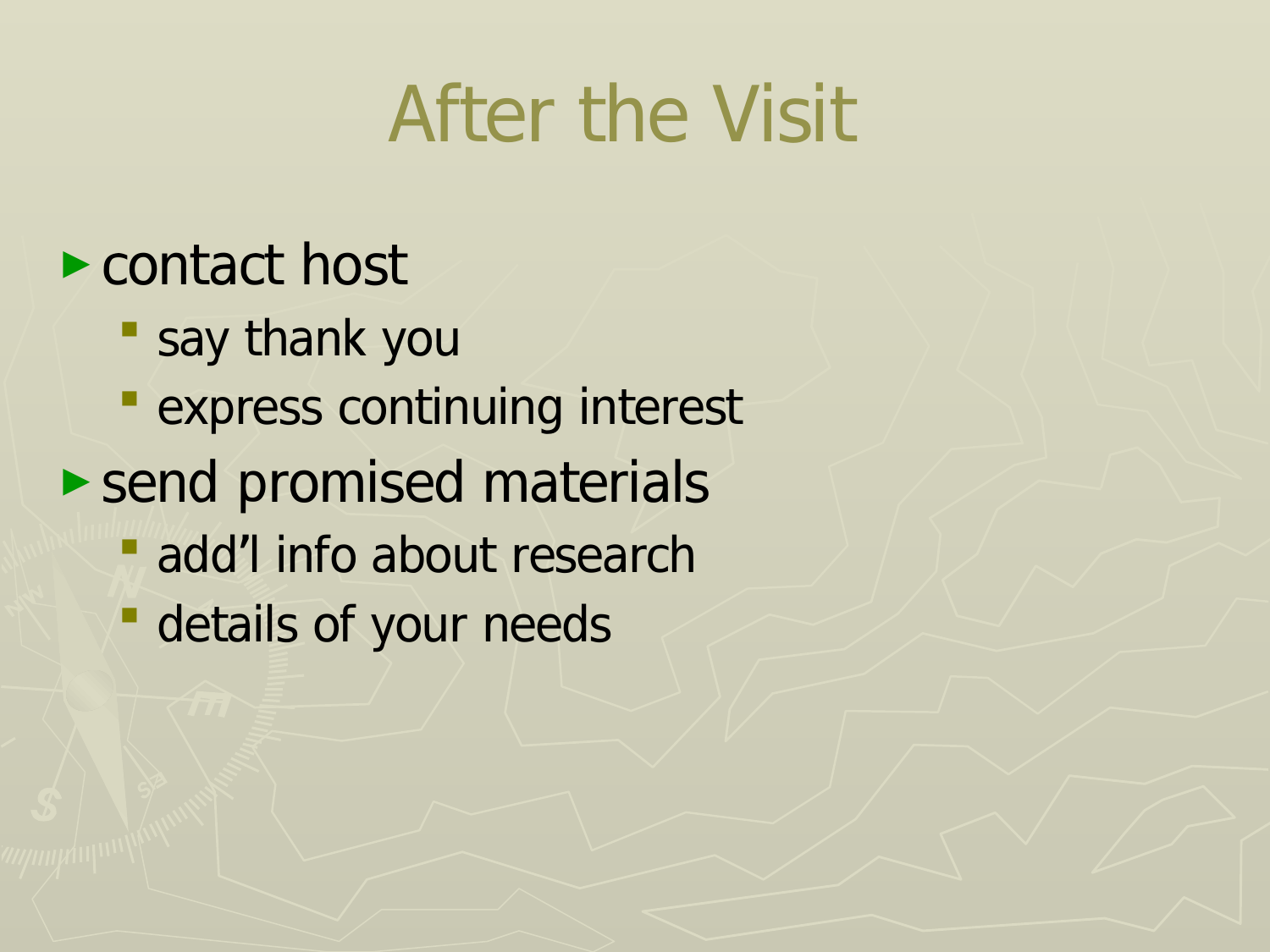

# After the Visit
contact host
say thank you
express continuing interest
send promised materials
add’l info about research
details of your needs